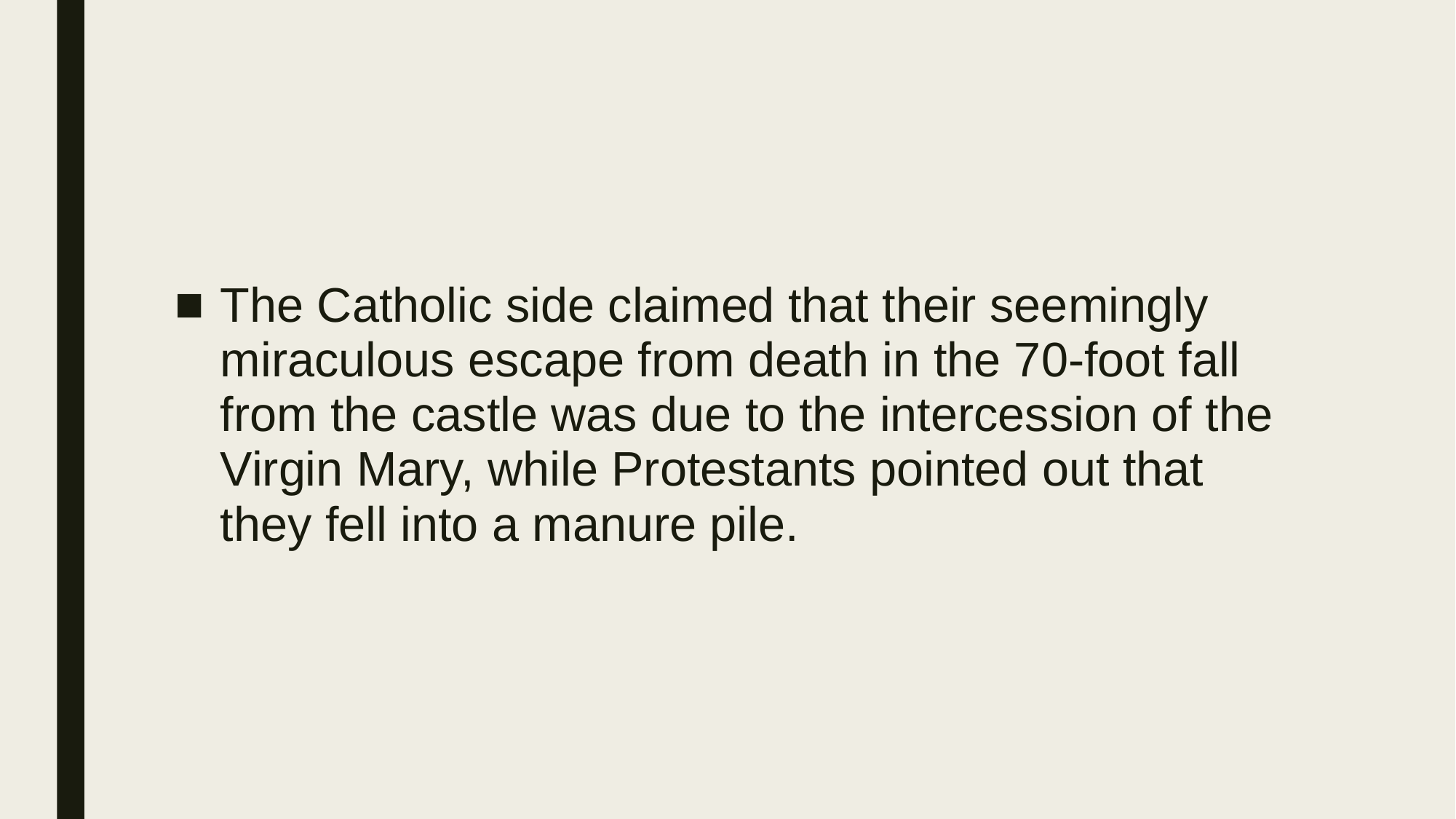

#
The Catholic side claimed that their seemingly miraculous escape from death in the 70-foot fall from the castle was due to the intercession of the Virgin Mary, while Protestants pointed out that they fell into a manure pile.